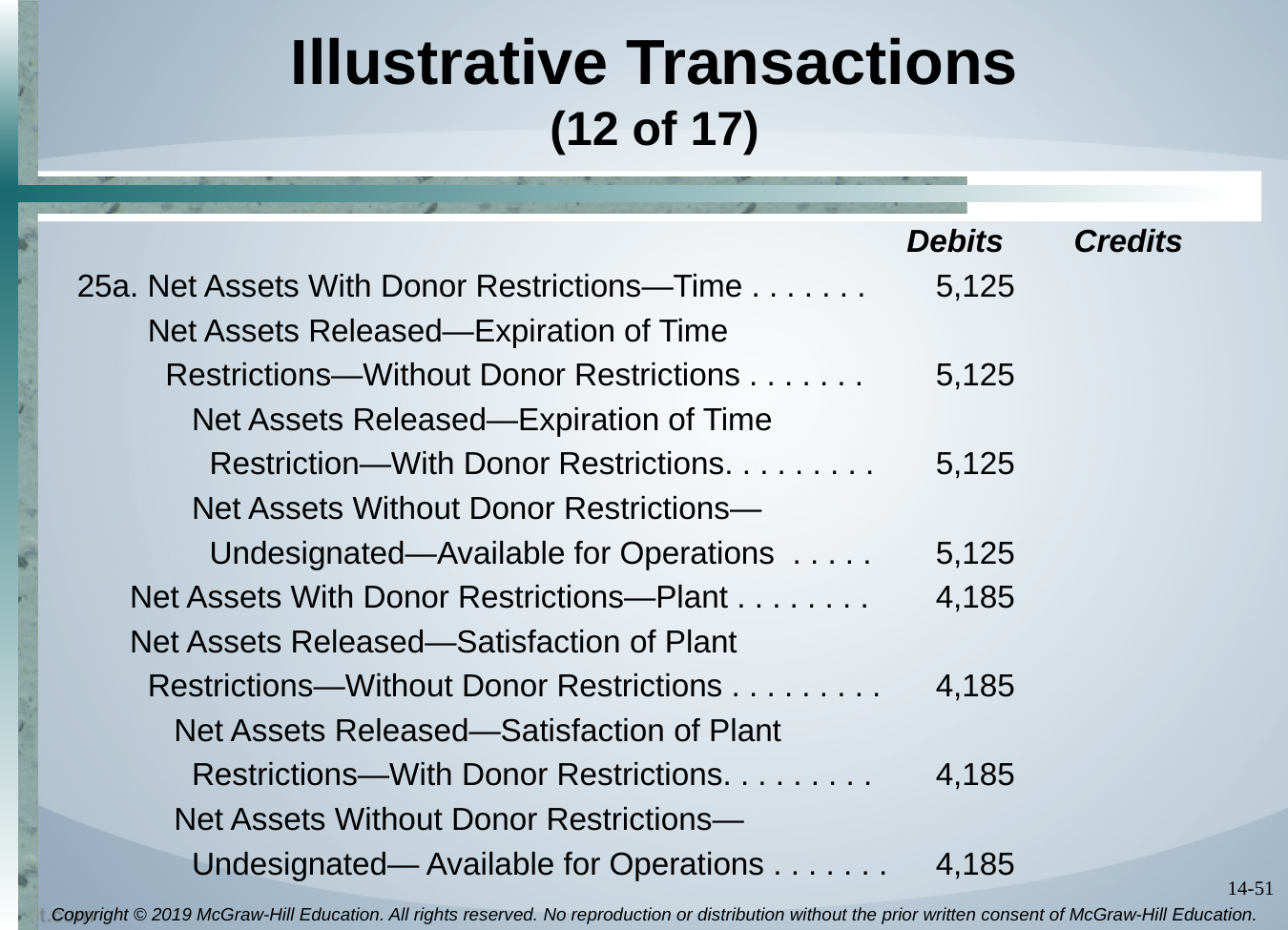

# Illustrative Transactions (12 of 17)
                                                                                              Debits        Credits
25a. Net Assets With Donor Restrictions—Time . . . . . . .	5,125
        Net Assets Released—Expiration of Time
          Restrictions—Without Donor Restrictions . . . . . . .	5,125
             Net Assets Released—Expiration of Time
               Restriction—With Donor Restrictions. . . . . . . . .	5,125
             Net Assets Without Donor Restrictions—
               Undesignated—Available for Operations  . . . . .	5,125
      Net Assets With Donor Restrictions—Plant . . . . . . . .	4,185
      Net Assets Released—Satisfaction of Plant
        Restrictions—Without Donor Restrictions . . . . . . . . .	4,185
           Net Assets Released—Satisfaction of Plant
             Restrictions—With Donor Restrictions. . . . . . . . .	4,185
           Net Assets Without Donor Restrictions—
             Undesignated— Available for Operations . . . . . . .	4,185